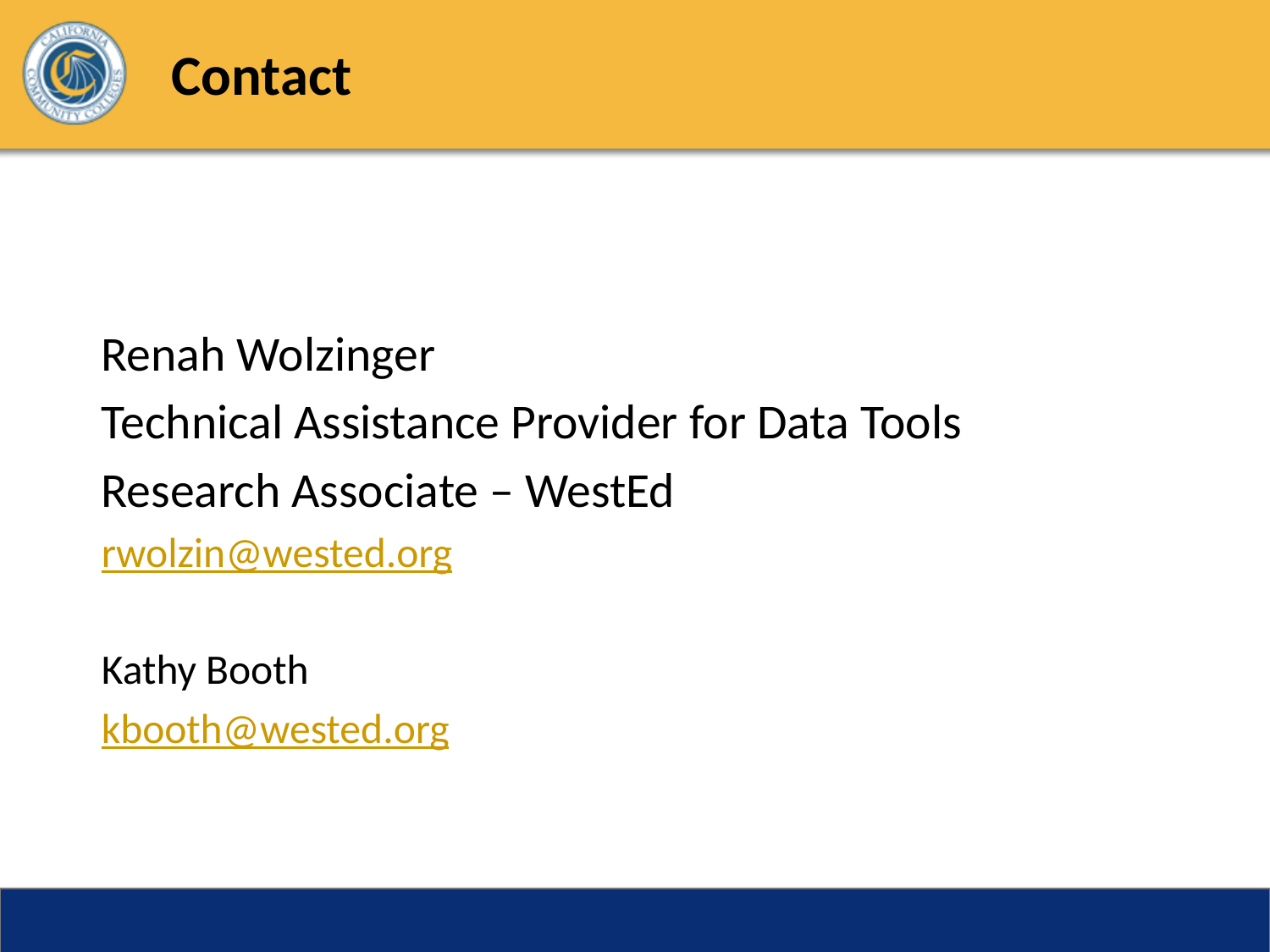

# Contact
Renah Wolzinger
Technical Assistance Provider for Data Tools
Research Associate – WestEd
rwolzin@wested.org

Kathy Booth
kbooth@wested.org